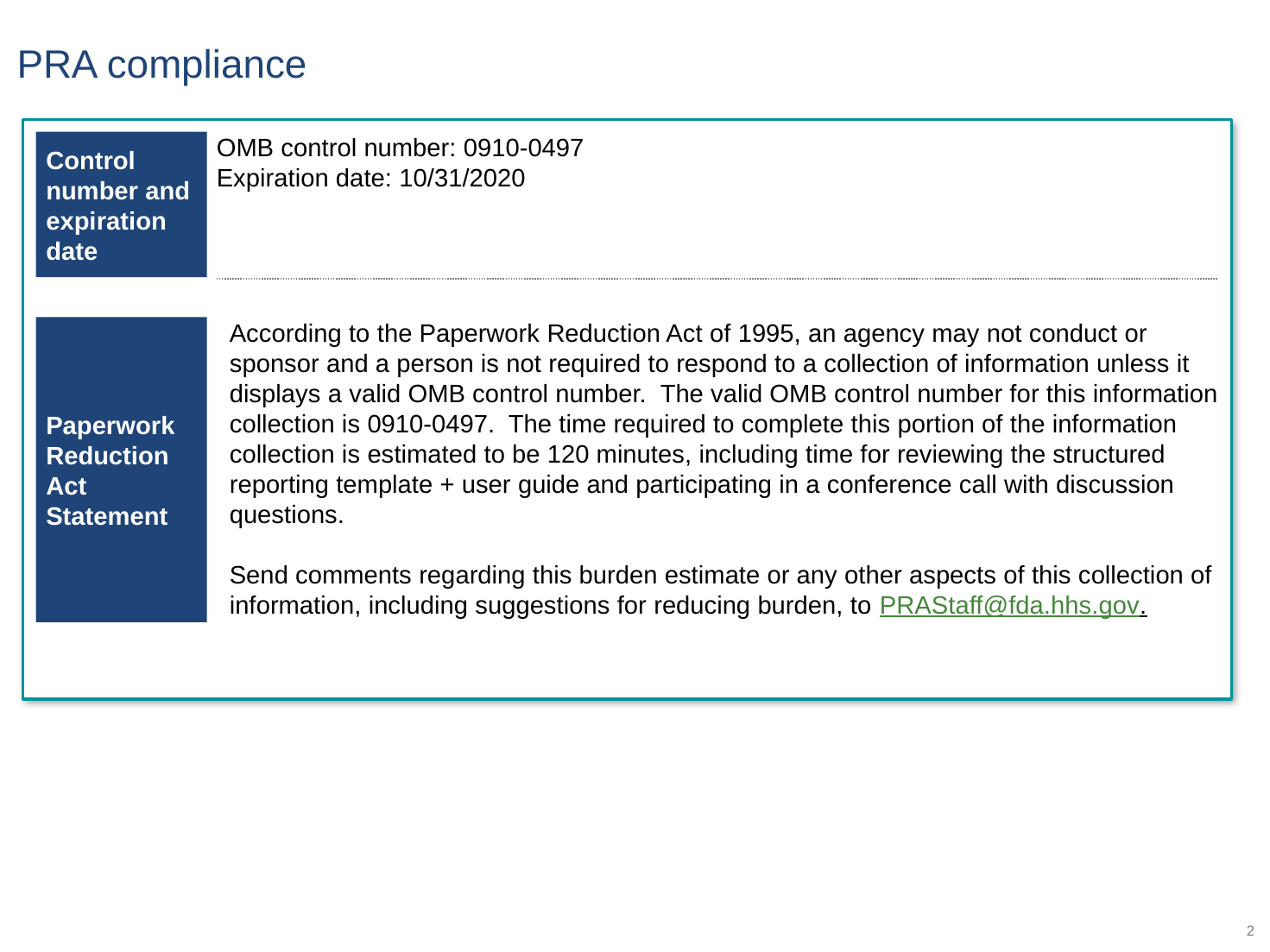

# PRA compliance

Control number and expiration date
OMB control number: 0910-0497
Expiration date: 10/31/2020
Paperwork Reduction Act Statement
According to the Paperwork Reduction Act of 1995, an agency may not conduct or sponsor and a person is not required to respond to a collection of information unless it displays a valid OMB control number.  The valid OMB control number for this information collection is 0910-0497.  The time required to complete this portion of the information collection is estimated to be 120 minutes, including time for reviewing the structured reporting template + user guide and participating in a conference call with discussion questions.

Send comments regarding this burden estimate or any other aspects of this collection of information, including suggestions for reducing burden, to PRAStaff@fda.hhs.gov.